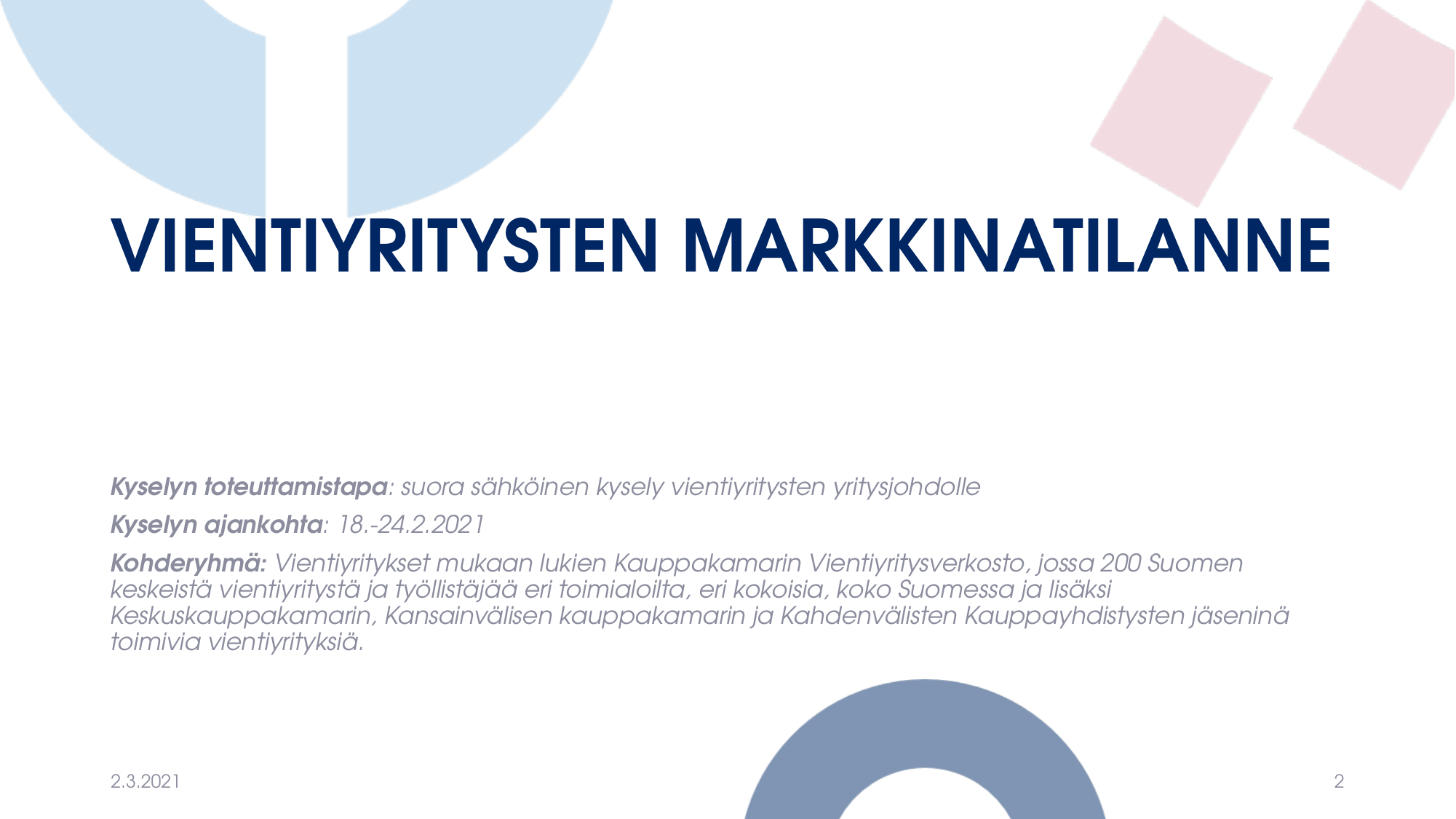

# VIENTIYRITYSTEN MARKKINATILANNE
Kyselyn toteuttamistapa: suora sähköinen kysely vientiyritysten yritysjohdolle
Kyselyn ajankohta: 18.-24.2.2021
Kohderyhmä: Vientiyritykset mukaan lukien Kauppakamarin Vientiyritysverkosto, jossa 200 Suomen keskeistä vientiyritystä ja työllistäjää eri toimialoilta, eri kokoisia, koko Suomessa ja lisäksi Keskuskauppakamarin, Kansainvälisen kauppakamarin ja Kahdenvälisten Kauppayhdistysten jäseninä toimivia vientiyrityksiä.
2.3.2021
2